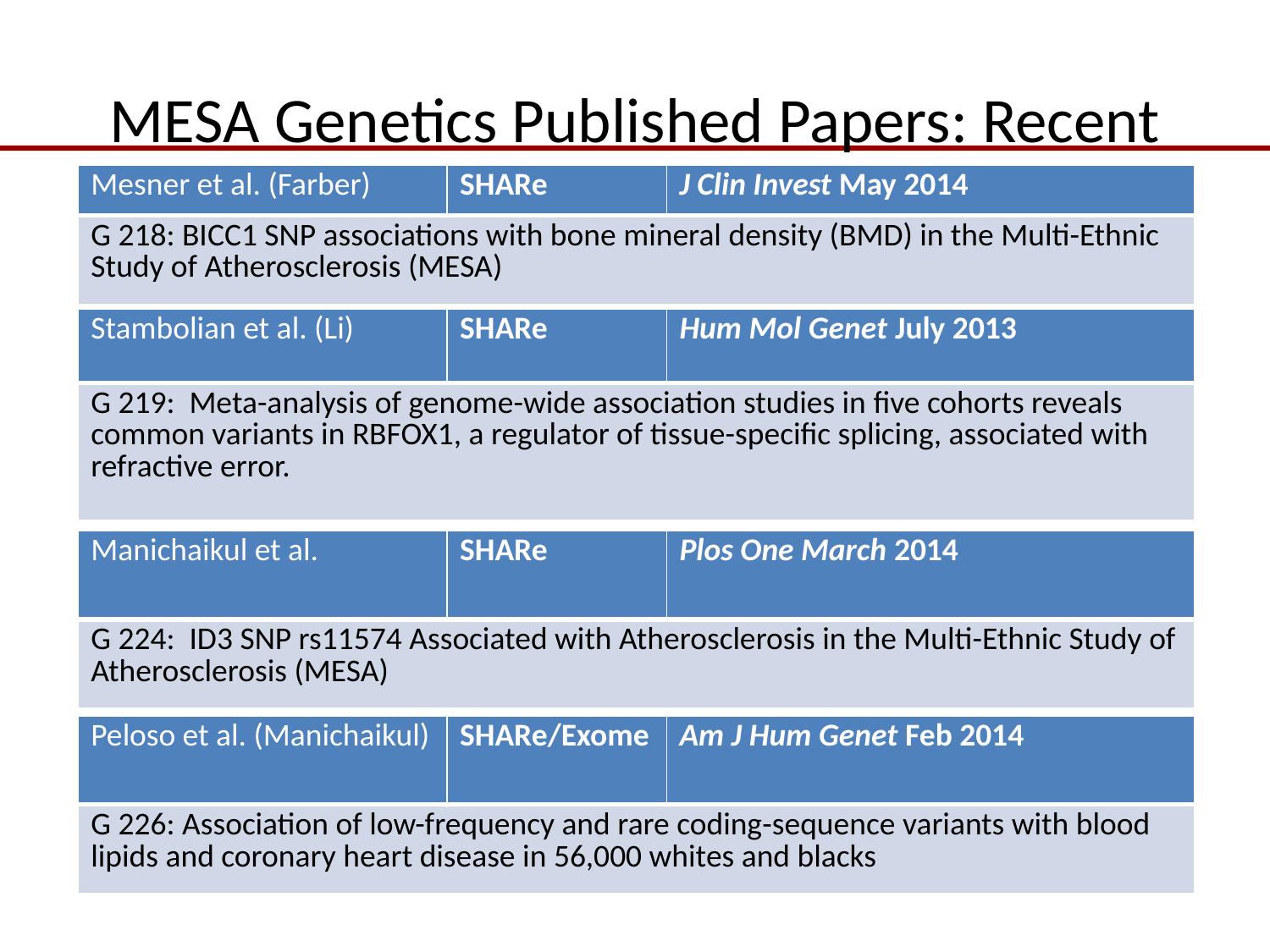

# MESA Genetics Published Papers: Recent
| Mesner et al. (Farber) | SHARe | J Clin Invest May 2014 |
| --- | --- | --- |
| G 218: BICC1 SNP associations with bone mineral density (BMD) in the Multi-Ethnic Study of Atherosclerosis (MESA) |  |  |
| Stambolian et al. (Li) | SHARe | Hum Mol Genet July 2013 |
| --- | --- | --- |
| G 219: Meta-analysis of genome-wide association studies in five cohorts reveals common variants in RBFOX1, a regulator of tissue-specific splicing, associated with refractive error. |  |  |
| Manichaikul et al. | SHARe | Plos One March 2014 |
| --- | --- | --- |
| G 224: ID3 SNP rs11574 Associated with Atherosclerosis in the Multi-Ethnic Study of Atherosclerosis (MESA) |  |  |
| Peloso et al. (Manichaikul) | SHARe/Exome | Am J Hum Genet Feb 2014 |
| --- | --- | --- |
| G 226: Association of low-frequency and rare coding-sequence variants with blood lipids and coronary heart disease in 56,000 whites and blacks |  |  |